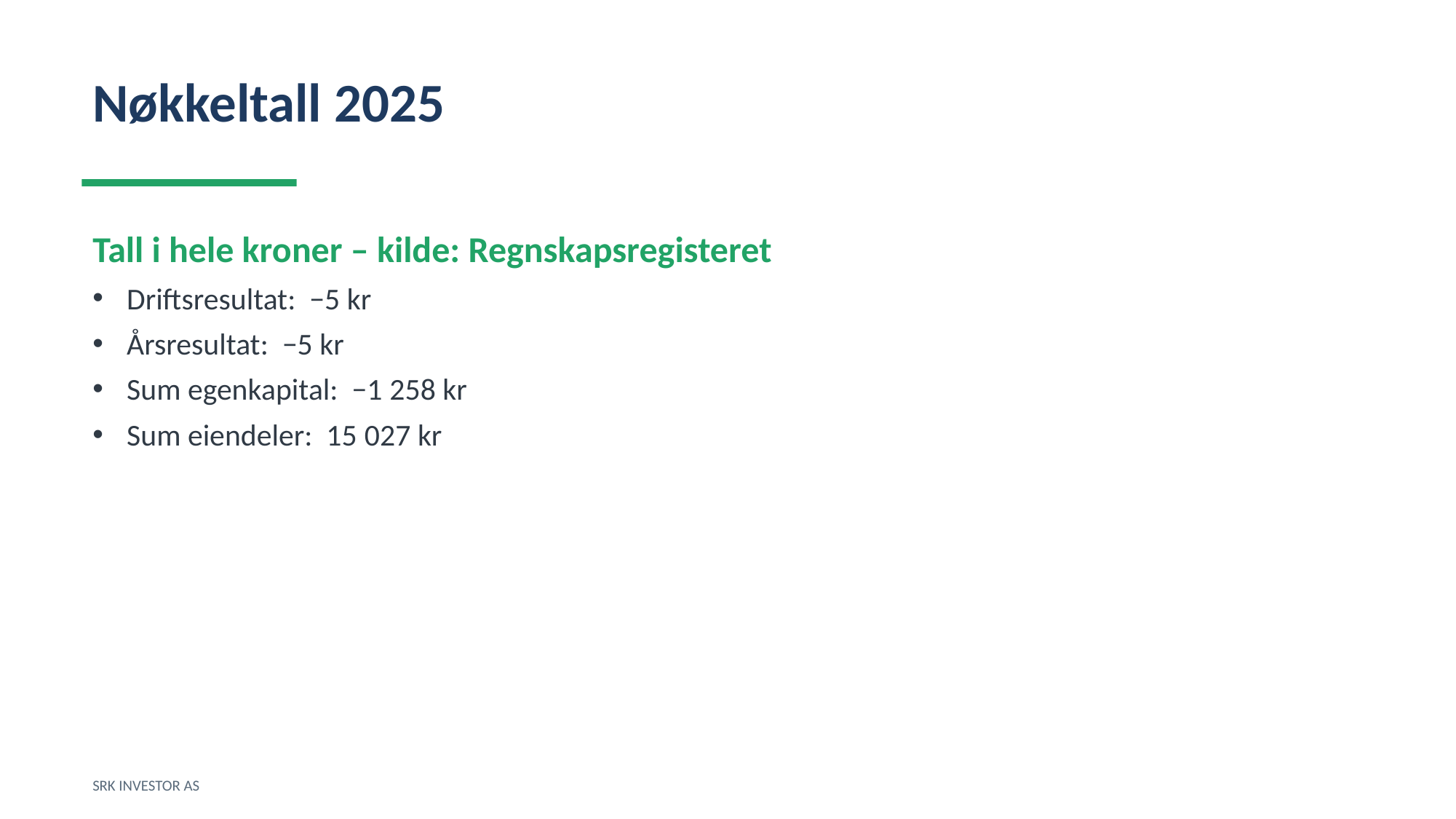

Nøkkeltall 2025

Tall i hele kroner – kilde: Regnskapsregisteret
Driftsresultat:  −5 kr
Årsresultat:  −5 kr
Sum egenkapital:  −1 258 kr
Sum eiendeler:  15 027 kr
SRK INVESTOR AS